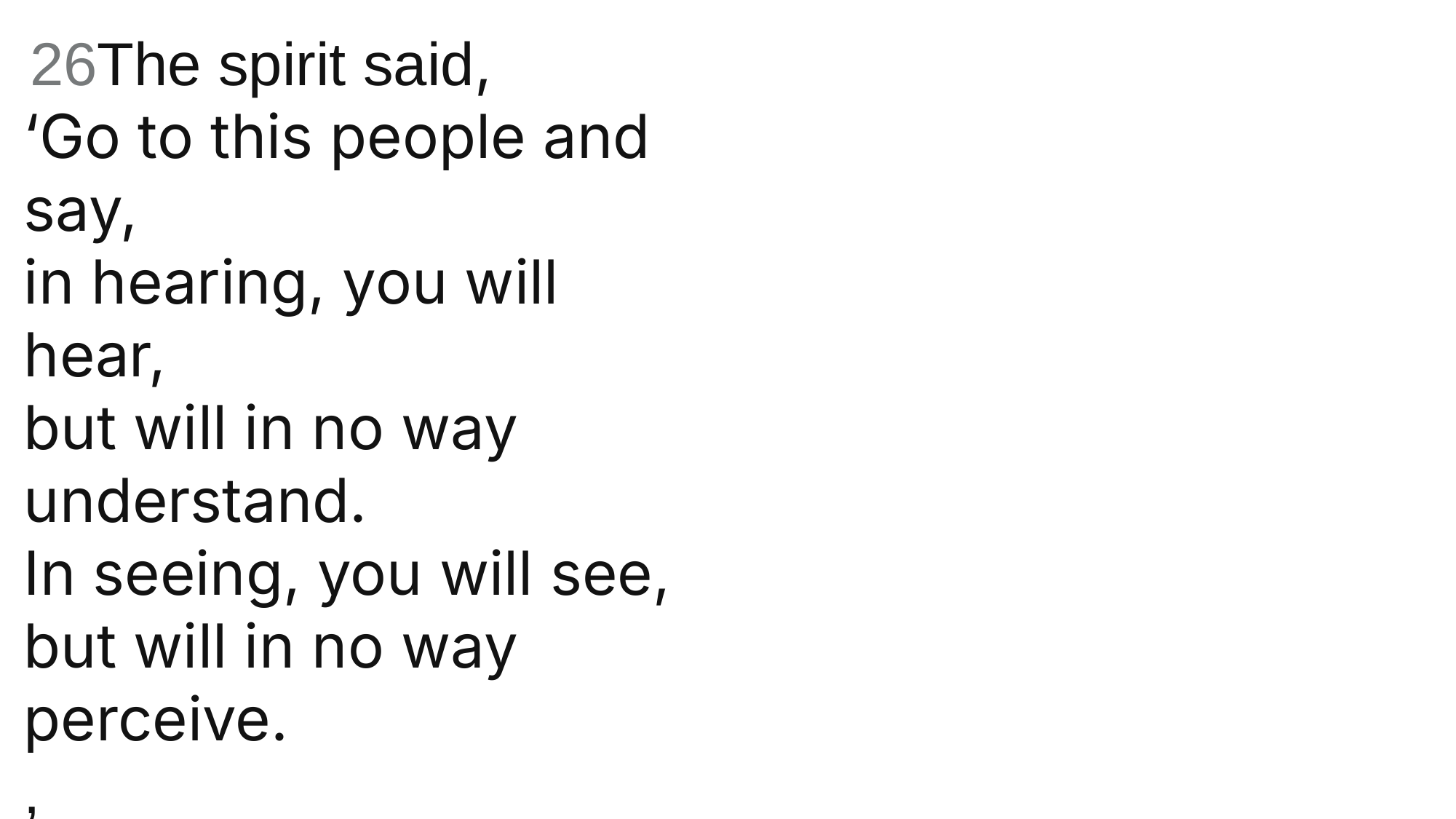

26The spirit said,
‘Go to this people and say,
in hearing, you will hear,
but will in no way understand.
In seeing, you will see,
but will in no way perceive.
,